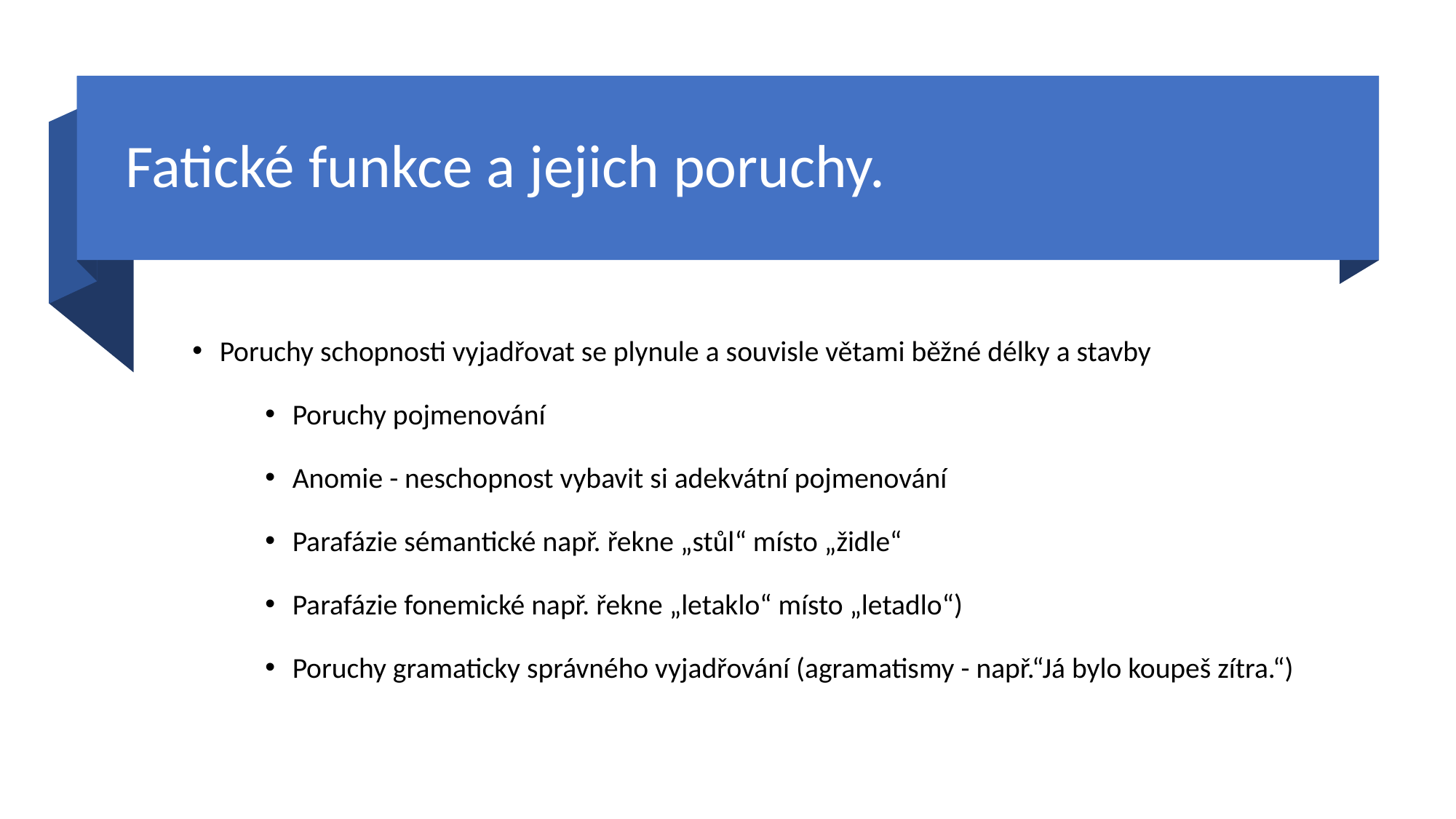

# Fatické funkce a jejich poruchy.

Poruchy schopnosti vyjadřovat se plynule a souvisle větami běžné délky a stavby
Poruchy pojmenování
Anomie - neschopnost vybavit si adekvátní pojmenování
Parafázie sémantické např. řekne „stůl“ místo „židle“
Parafázie fonemické např. řekne „letaklo“ místo „letadlo“)
Poruchy gramaticky správného vyjadřování (agramatismy - např.“Já bylo koupeš zítra.“)